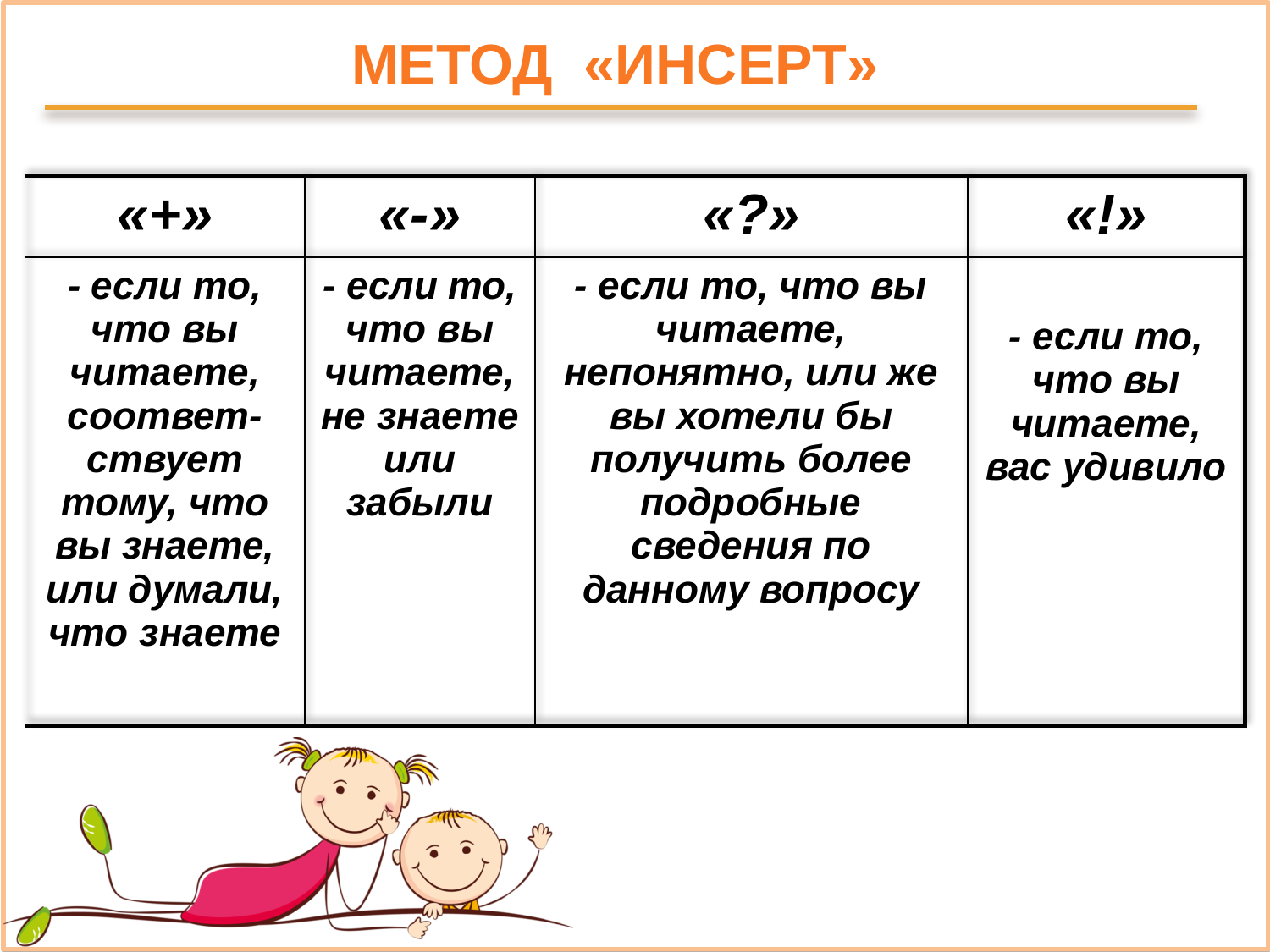

МЕТОД  «ИНСЕРТ»
| «+» | «-» | «?» | «!» |
| --- | --- | --- | --- |
| - если то, что вы читаете, соответ-ствует тому, что вы знаете, или думали, что знаете | - если то, что вы читаете, не знаете или забыли | - если то, что вы читаете, непонятно, или же вы хотели бы получить более подробные сведения по данному вопросу | - если то, что вы читаете, вас удивило |